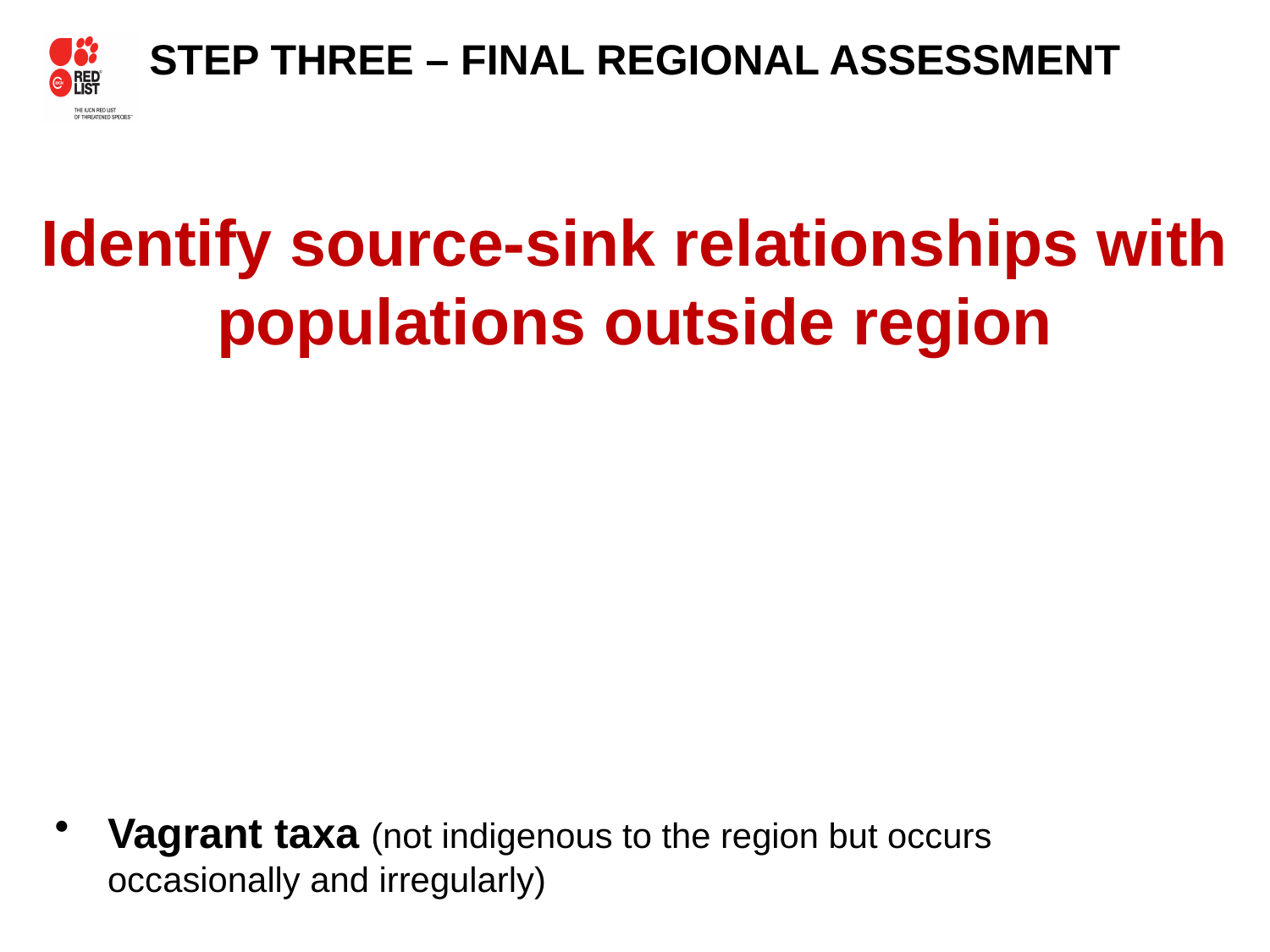

STEP THREE – FINAL REGIONAL ASSESSMENT
Identify source-sink relationships with populations outside region

Vagrant taxa (not indigenous to the region but occurs occasionally and irregularly)